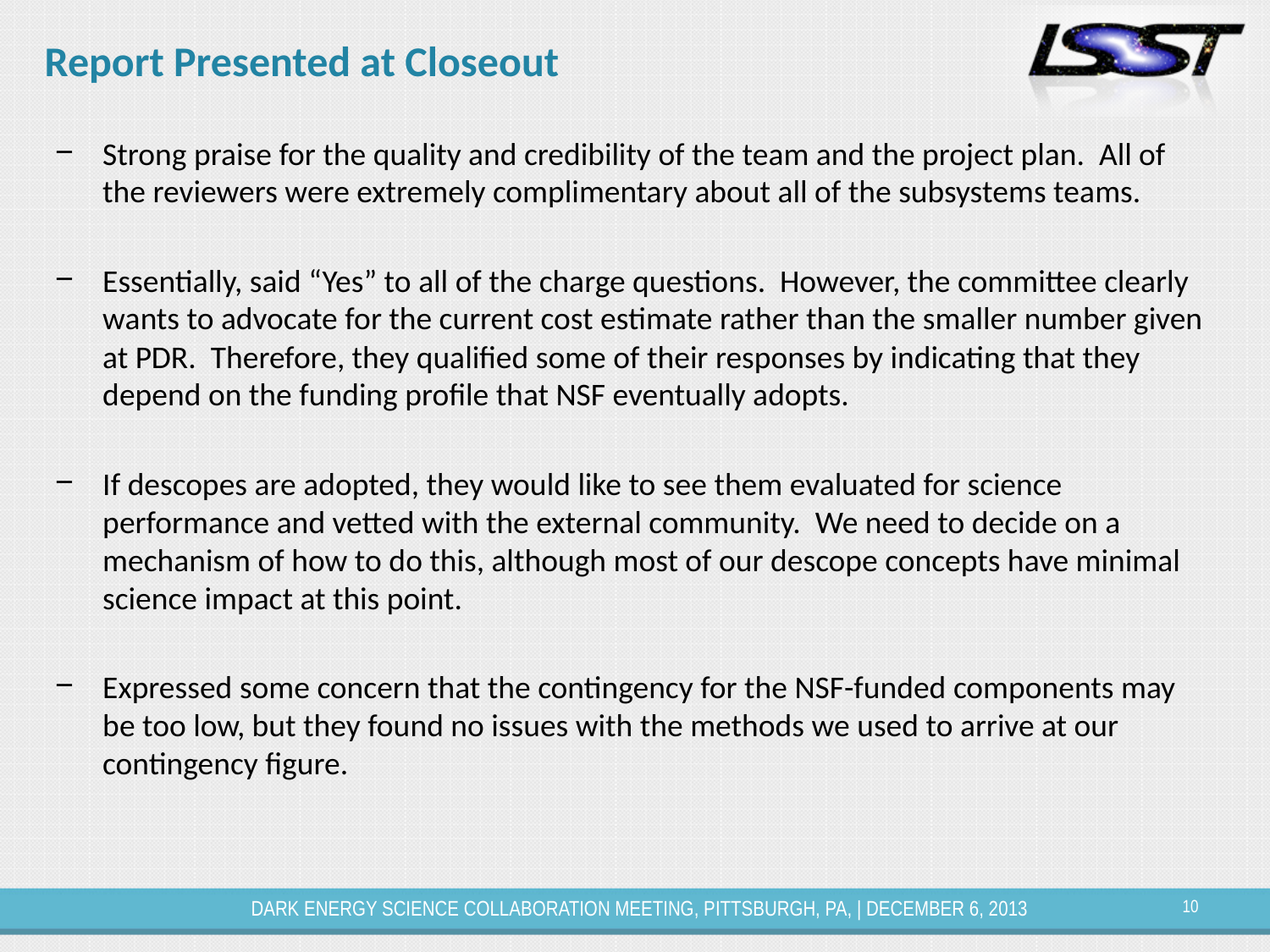

# Report Presented at Closeout
Strong praise for the quality and credibility of the team and the project plan.  All of the reviewers were extremely complimentary about all of the subsystems teams.

Essentially, said “Yes” to all of the charge questions.  However, the committee clearly wants to advocate for the current cost estimate rather than the smaller number given at PDR.  Therefore, they qualified some of their responses by indicating that they depend on the funding profile that NSF eventually adopts.

If descopes are adopted, they would like to see them evaluated for science performance and vetted with the external community.  We need to decide on a mechanism of how to do this, although most of our descope concepts have minimal science impact at this point.

Expressed some concern that the contingency for the NSF-funded components may be too low, but they found no issues with the methods we used to arrive at our contingency figure.